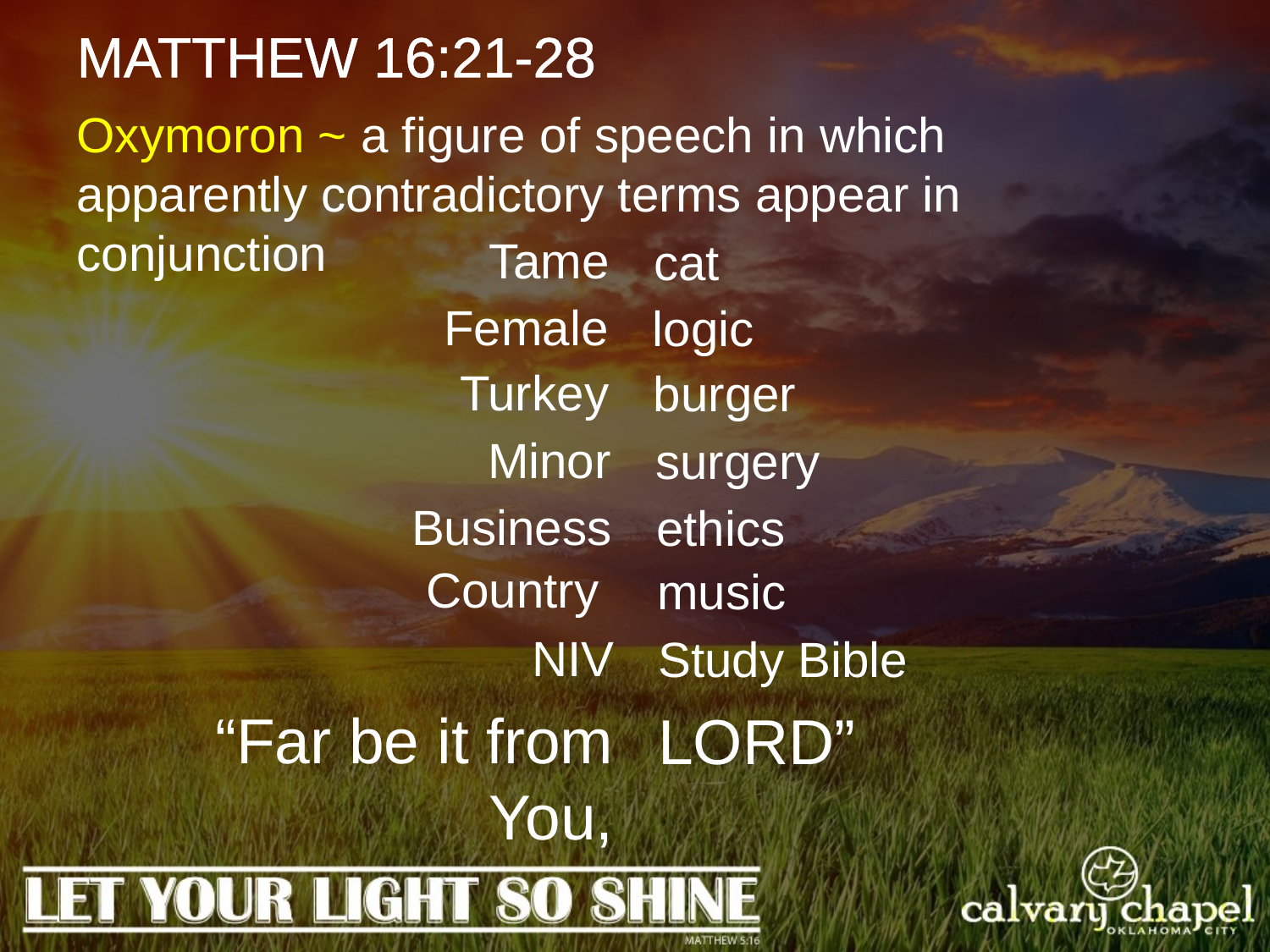

MATTHEW 16:21-28
Oxymoron ~ a figure of speech in which apparently contradictory terms appear in conjunction
Tame
cat
Female
logic
Turkey
burger
Minor
surgery
Business
ethics
Country
music
NIV
Study Bible
“Far be it from You,
LORD”